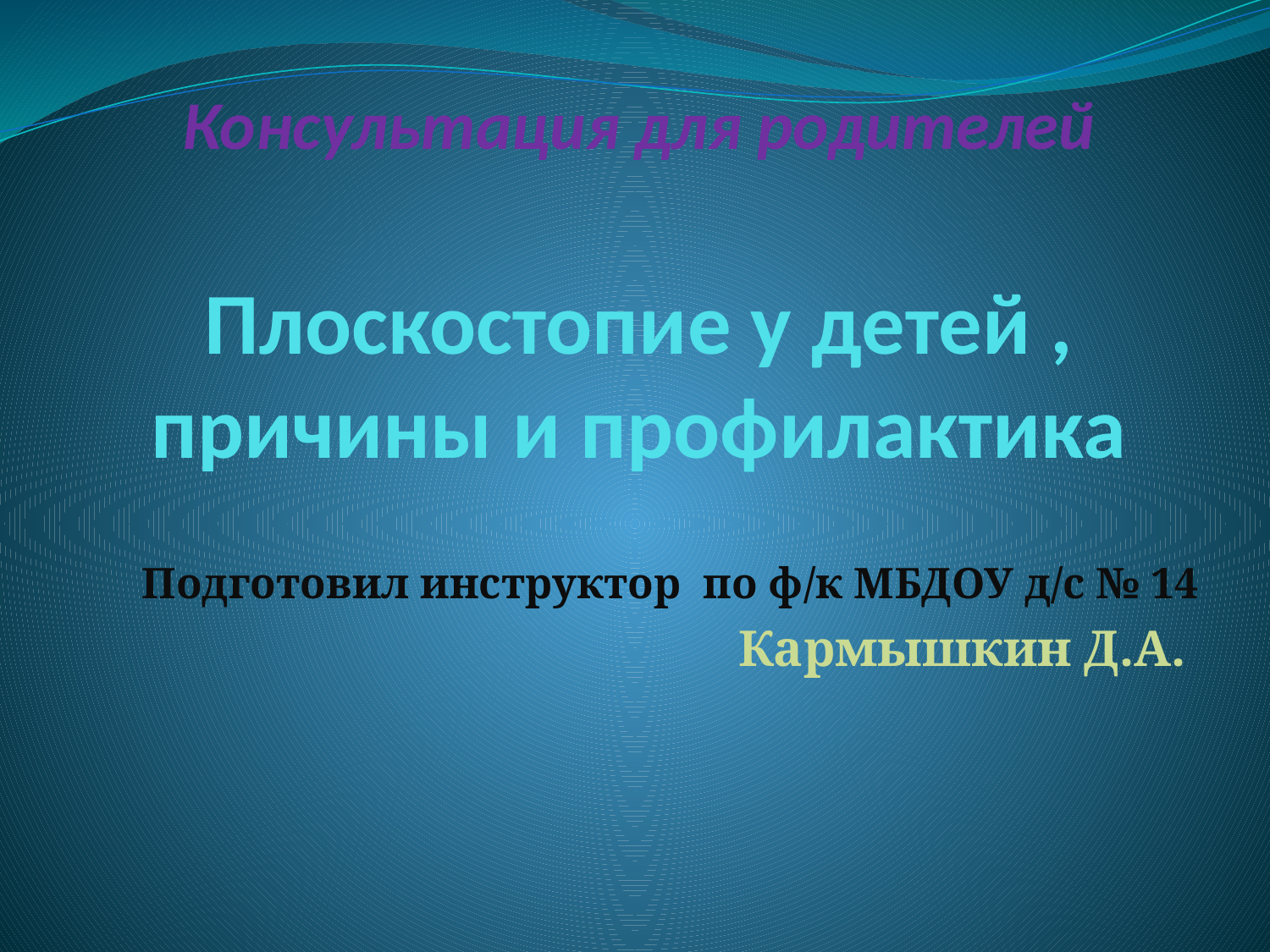

# Консультация для родителей Плоскостопие у детей , причины и профилактика
Подготовил инструктор  по ф/к МБДОУ д/с № 14
Кармышкин Д.А.